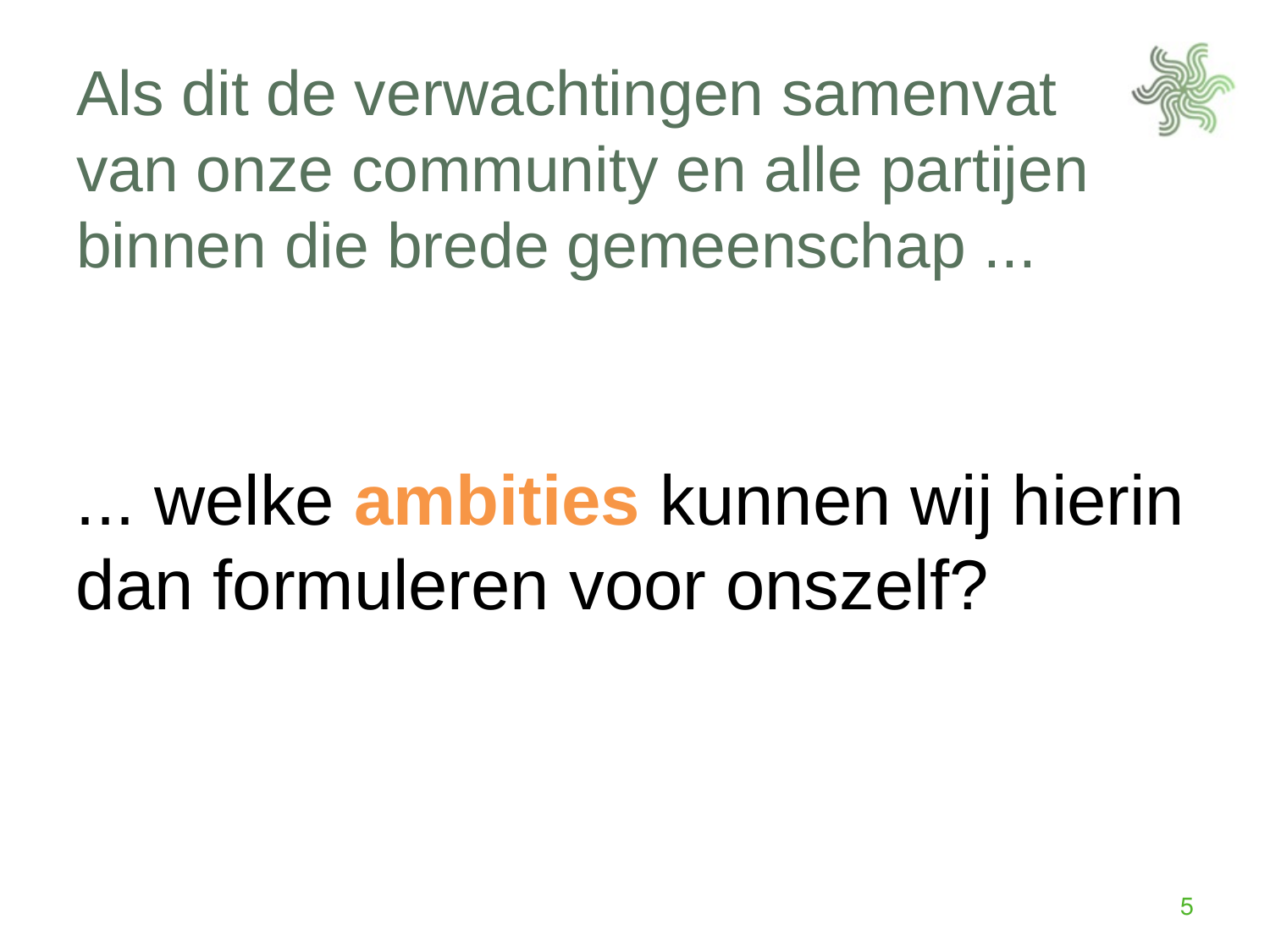

# Als dit de verwachtingen samenvat van onze community en alle partijen binnen die brede gemeenschap ...

... welke ambities kunnen wij hierin dan formuleren voor onszelf?
5